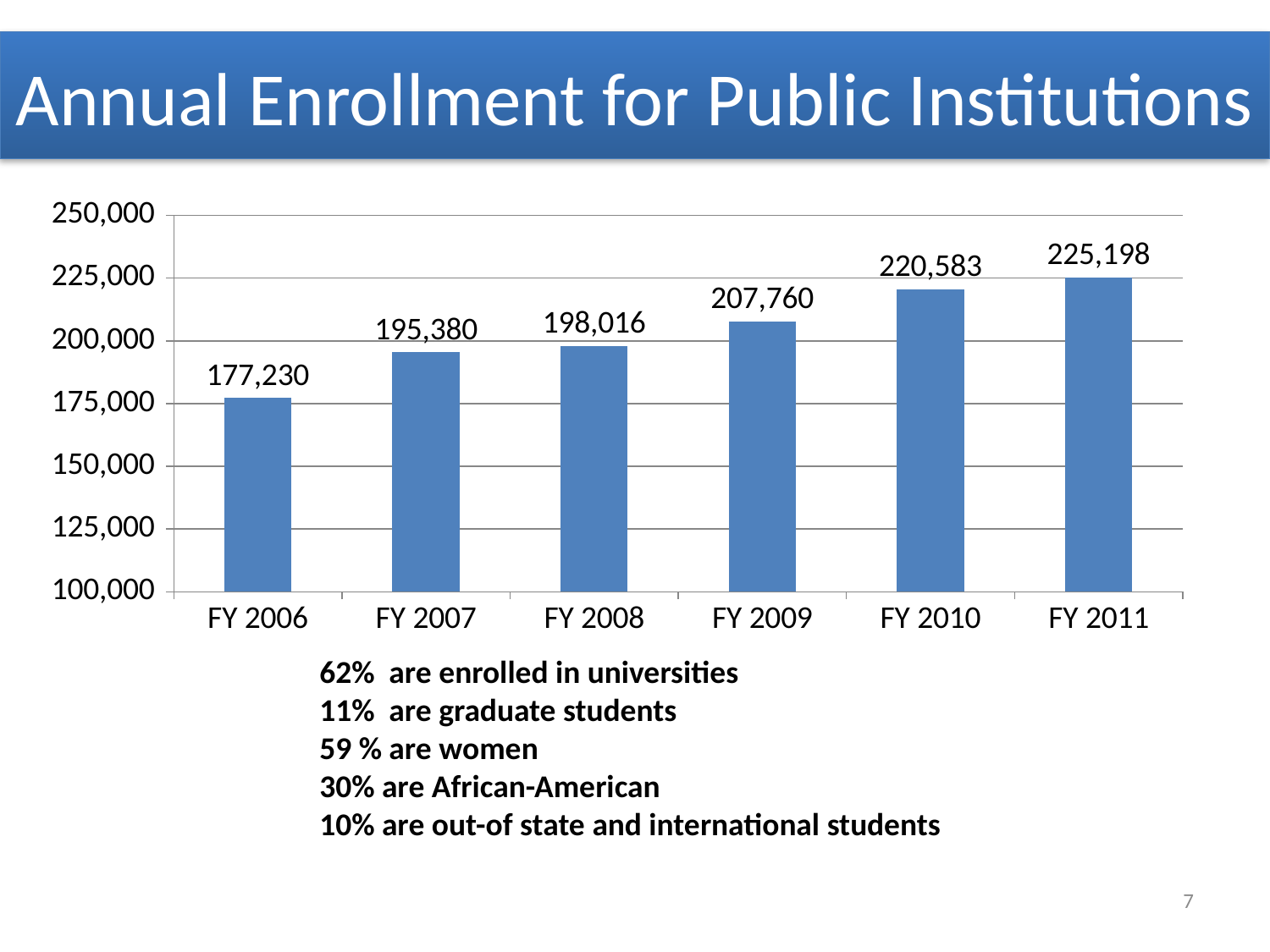

# Annual Enrollment for Public Institutions

### Chart

| Category | Enrollment |
|---|---|
| FY 2006 | 177230.0 |
| FY 2007 | 195380.0 |
| FY 2008 | 198016.0 |
| FY 2009 | 207760.0 |
| FY 2010 | 220583.0 |
| FY 2011 | 225198.0 |
62%  are enrolled in universities
11%  are graduate students
59 % are women
30% are African-American
10% are out-of state and international students
7